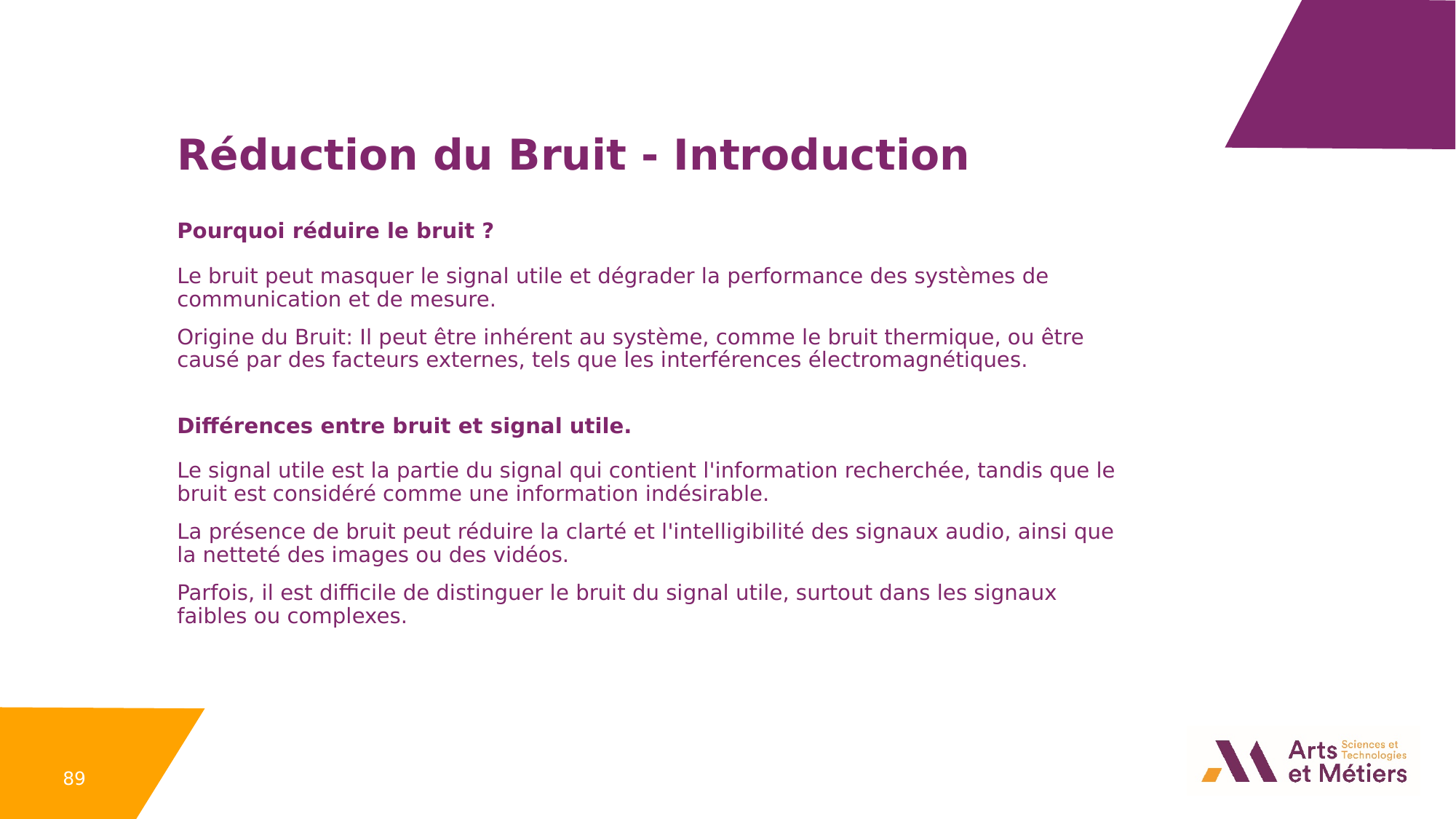

Réduction du Bruit - Introduction
Pourquoi réduire le bruit ?
Le bruit peut masquer le signal utile et dégrader la performance des systèmes de communication et de mesure.
Origine du Bruit: Il peut être inhérent au système, comme le bruit thermique, ou être causé par des facteurs externes, tels que les interférences électromagnétiques.

Différences entre bruit et signal utile.
Le signal utile est la partie du signal qui contient l'information recherchée, tandis que le bruit est considéré comme une information indésirable.
La présence de bruit peut réduire la clarté et l'intelligibilité des signaux audio, ainsi que la netteté des images ou des vidéos.
Parfois, il est difficile de distinguer le bruit du signal utile, surtout dans les signaux faibles ou complexes.

89